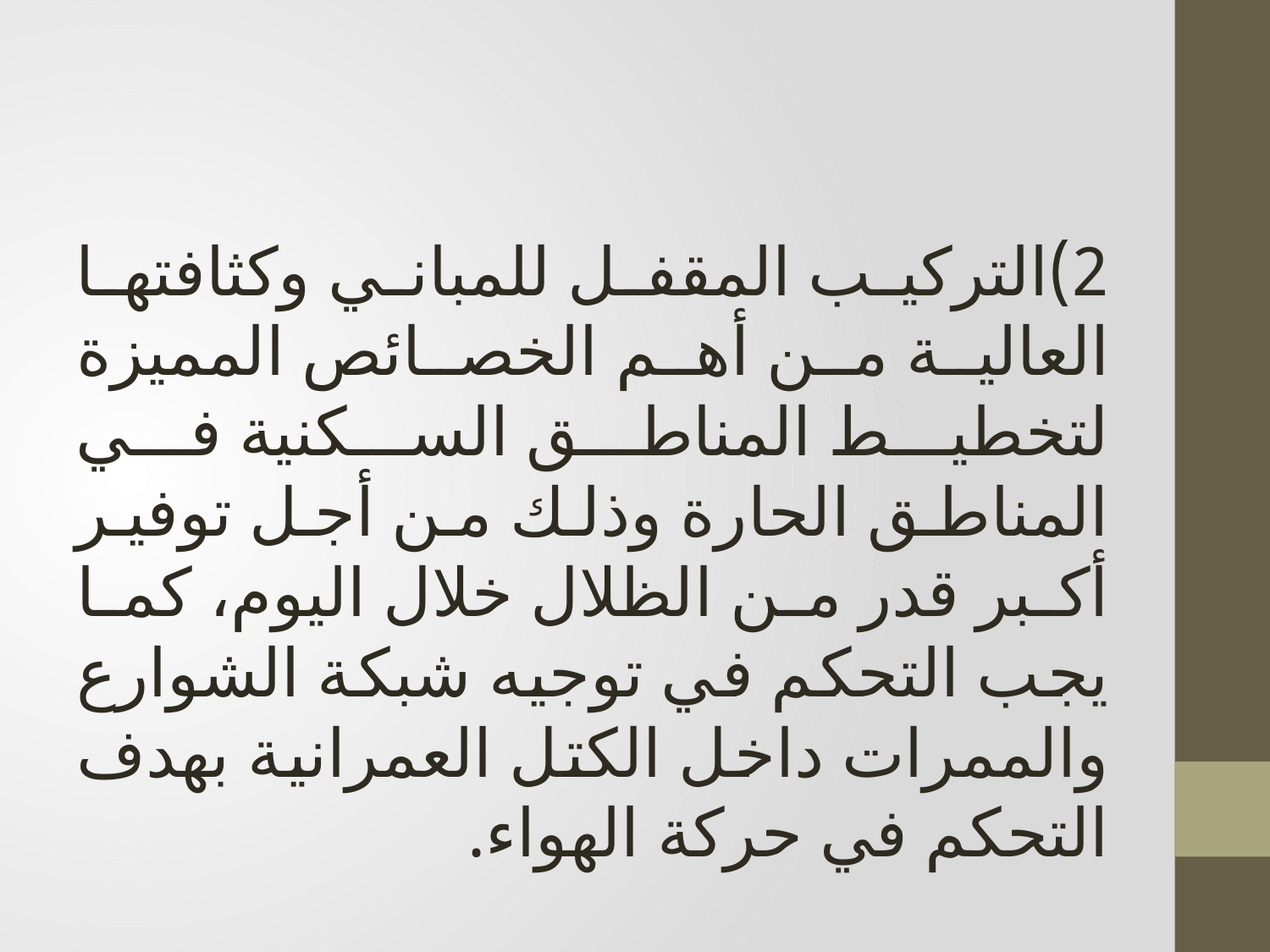

2)التركیب المقفل للمباني وكثافتها العالية من أهم الخصائص المميزة لتخطيط المناطق السكنية في المناطق الحارة وذلك من أجل توفير أكبر قدر من الظلال خلال الیوم، كما یجب التحكم في توجیه شبكة الشوارع والممرات داخل الكتل العمرانية بهدف التحكم في حركة الهواء.